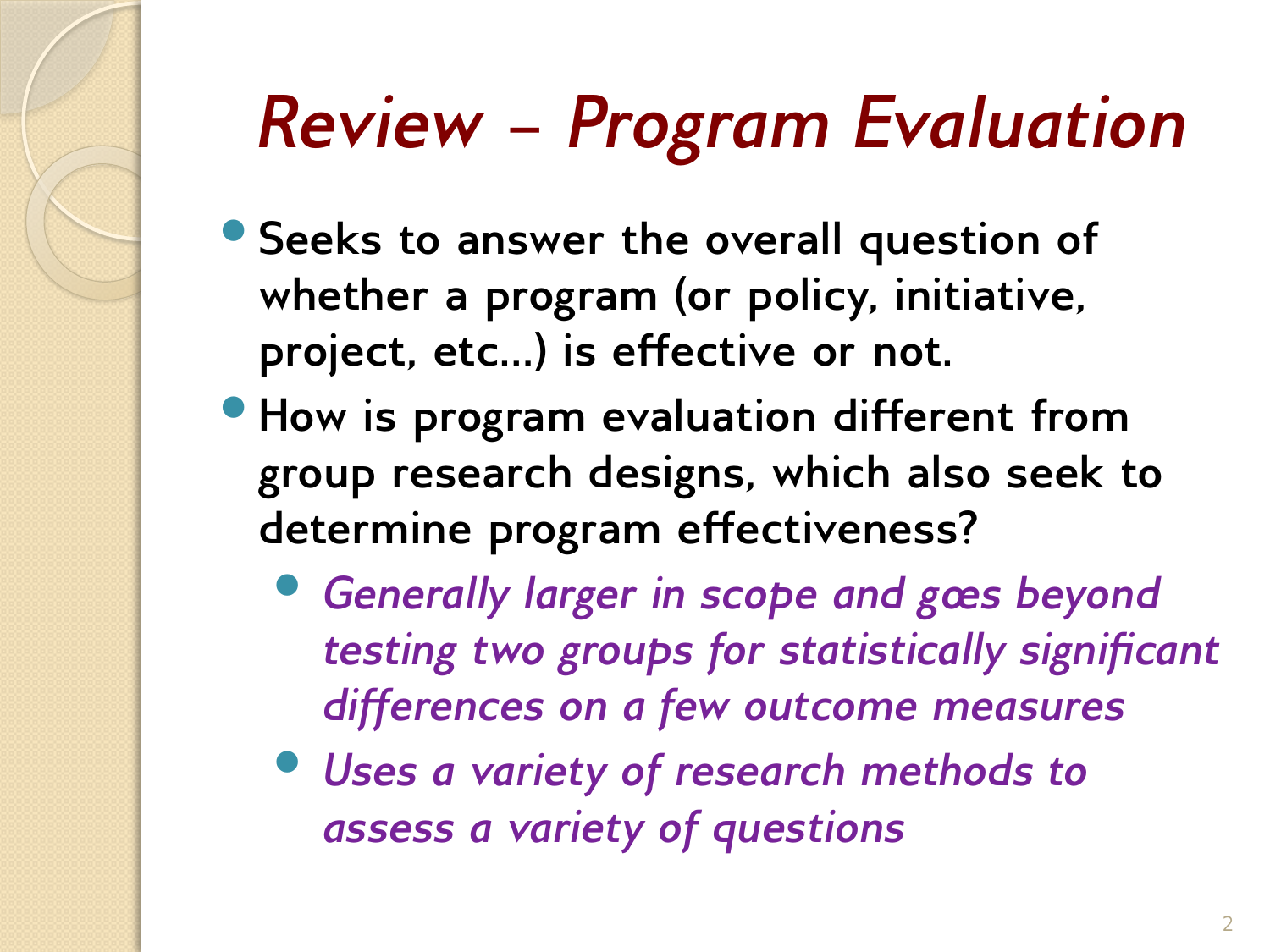

# Review – Program Evaluation
Seeks to answer the overall question of whether a program (or policy, initiative, project, etc…) is effective or not.
How is program evaluation different from group research designs, which also seek to determine program effectiveness?
Generally larger in scope and goes beyond testing two groups for statistically significant differences on a few outcome measures
Uses a variety of research methods to assess a variety of questions

2